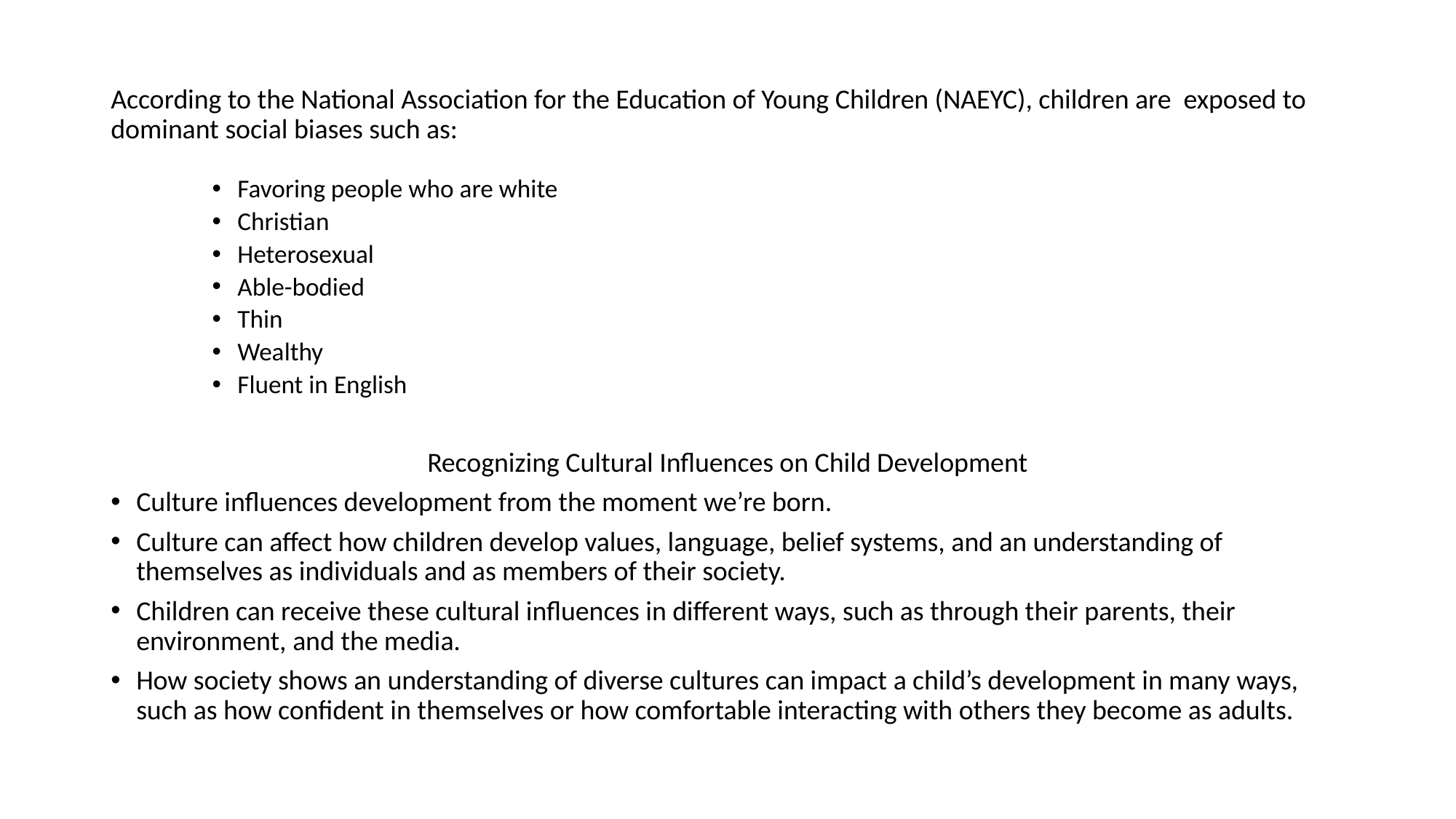

According to the National Association for the Education of Young Children (NAEYC), children are  exposed to dominant social biases such as:

Favoring people who are white
Christian
Heterosexual
Able-bodied
Thin
Wealthy
Fluent in English

Recognizing Cultural Influences on Child Development
Culture influences development from the moment we’re born.
Culture can affect how children develop values, language, belief systems, and an understanding of themselves as individuals and as members of their society.
Children can receive these cultural influences in different ways, such as through their parents, their environment, and the media.
How society shows an understanding of diverse cultures can impact a child’s development in many ways, such as how confident in themselves or how comfortable interacting with others they become as adults.